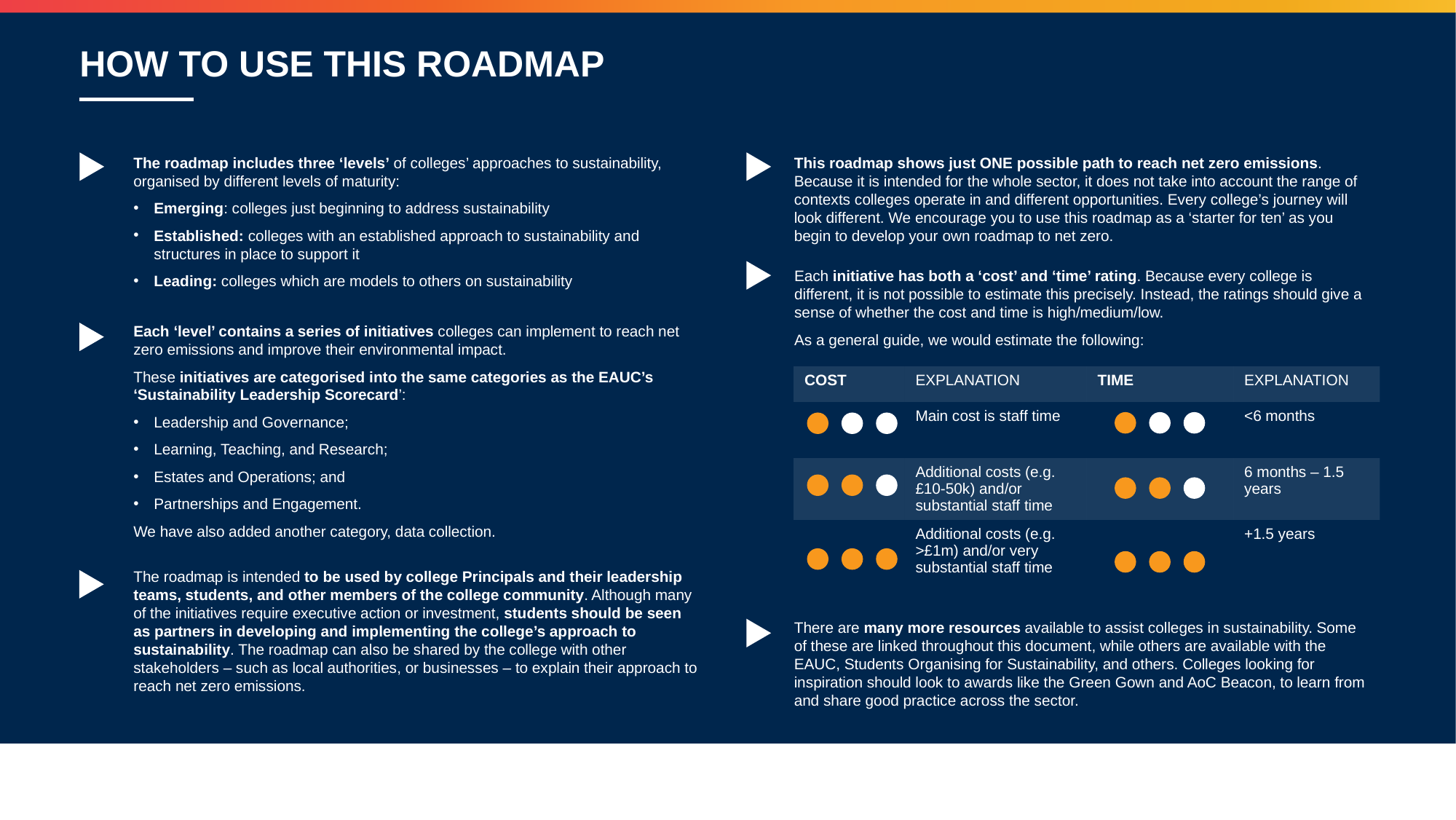

HOW TO USE THIS ROADMAP
The roadmap includes three ‘levels’ of colleges’ approaches to sustainability, organised by different levels of maturity:
Emerging: colleges just beginning to address sustainability
Established: colleges with an established approach to sustainability and structures in place to support it
Leading: colleges which are models to others on sustainability
This roadmap shows just ONE possible path to reach net zero emissions. Because it is intended for the whole sector, it does not take into account the range of contexts colleges operate in and different opportunities. Every college’s journey will look different. We encourage you to use this roadmap as a ‘starter for ten’ as you begin to develop your own roadmap to net zero.

Each initiative has both a ‘cost’ and ‘time’ rating. Because every college is different, it is not possible to estimate this precisely. Instead, the ratings should give a sense of whether the cost and time is high/medium/low.
As a general guide, we would estimate the following:

Each ‘level’ contains a series of initiatives colleges can implement to reach net zero emissions and improve their environmental impact.
These initiatives are categorised into the same categories as the EAUC’s ‘Sustainability Leadership Scorecard’:
Leadership and Governance;
Learning, Teaching, and Research;
Estates and Operations; and
Partnerships and Engagement.
We have also added another category, data collection.

| COST | EXPLANATION | TIME | EXPLANATION |
| --- | --- | --- | --- |
|  | Main cost is staff time |  | <6 months |
|  | Additional costs (e.g. £10-50k) and/or substantial staff time |  | 6 months – 1.5 years |
|  | Additional costs (e.g. >£1m) and/or very substantial staff time |  | +1.5 years |

The roadmap is intended to be used by college Principals and their leadership teams, students, and other members of the college community. Although many of the initiatives require executive action or investment, students should be seen as partners in developing and implementing the college’s approach to sustainability. The roadmap can also be shared by the college with other stakeholders – such as local authorities, or businesses – to explain their approach to reach net zero emissions.

There are many more resources available to assist colleges in sustainability. Some of these are linked throughout this document, while others are available with the EAUC, Students Organising for Sustainability, and others. Colleges looking for inspiration should look to awards like the Green Gown and AoC Beacon, to learn from and share good practice across the sector.